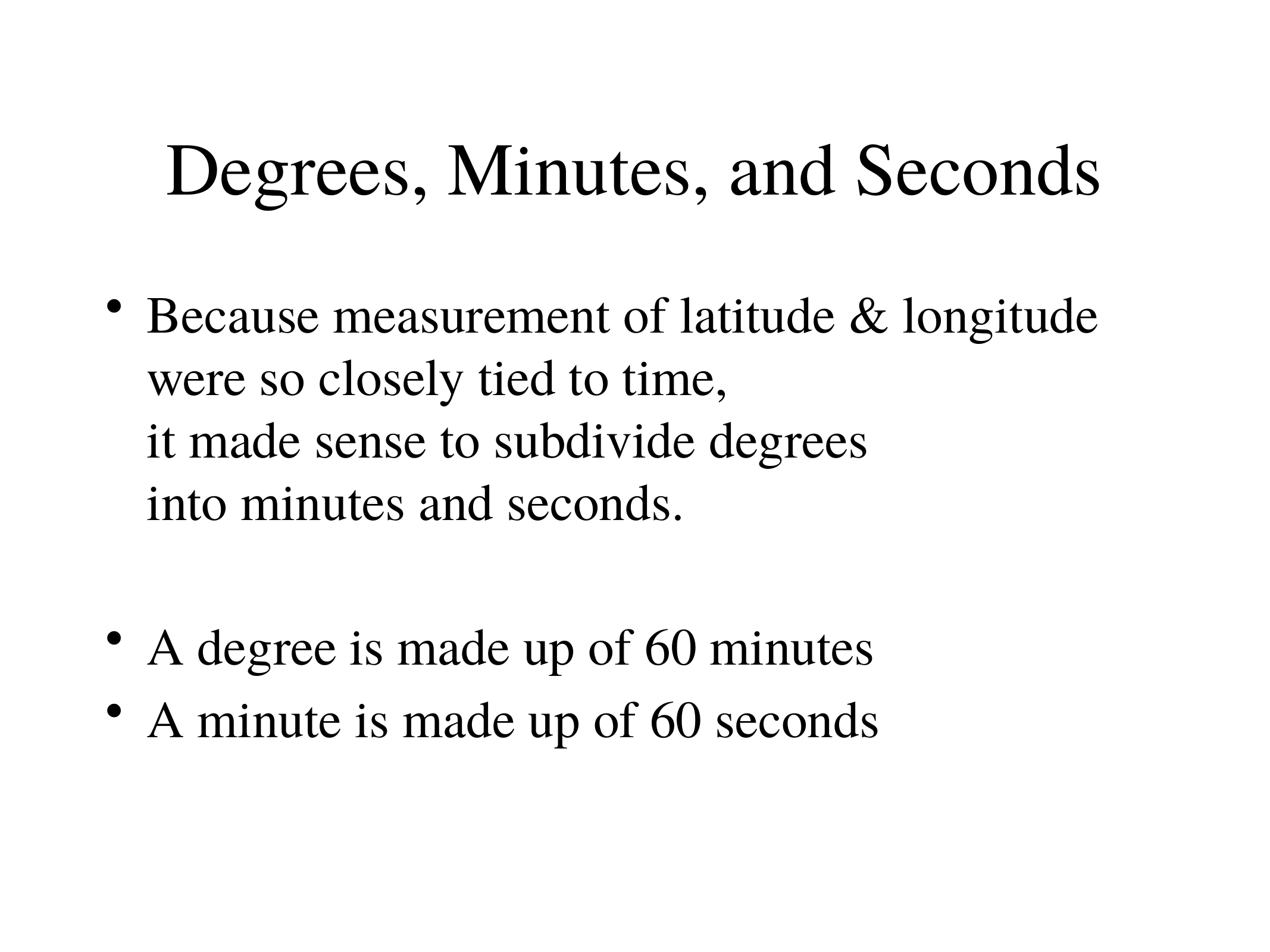

# Degrees, Minutes, and Seconds
Because measurement of latitude & longitude were so closely tied to time,
it made sense to subdivide degrees
into minutes and seconds.

A degree is made up of 60 minutes
A minute is made up of 60 seconds